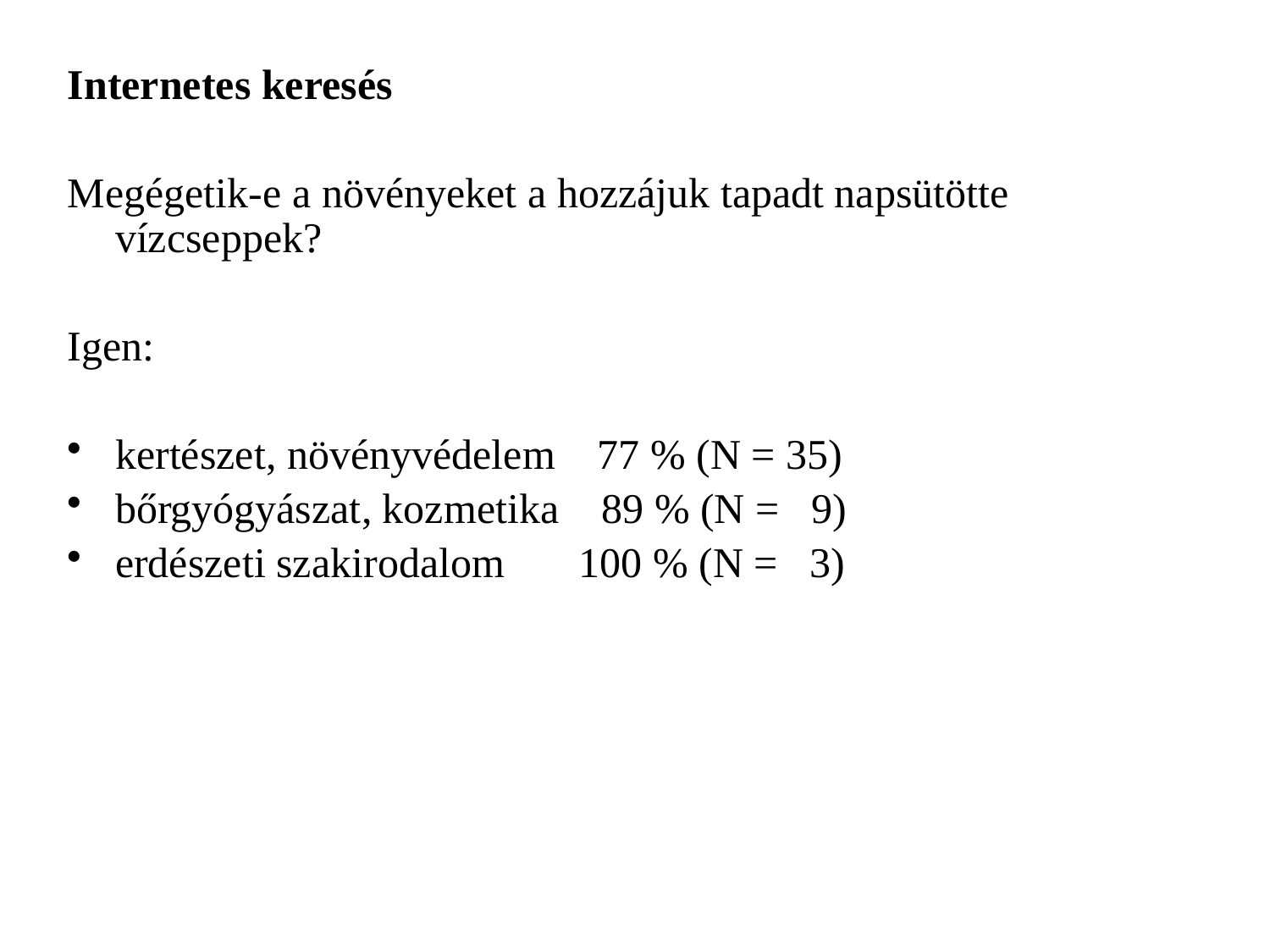

Internetes keresés

Megégetik-e a növényeket a hozzájuk tapadt napsütötte vízcseppek?

Igen:

kertészet, növényvédelem    77 % (N = 35)
bőrgyógyászat, kozmetika    89 % (N =   9)
erdészeti szakirodalom       100 % (N =   3)